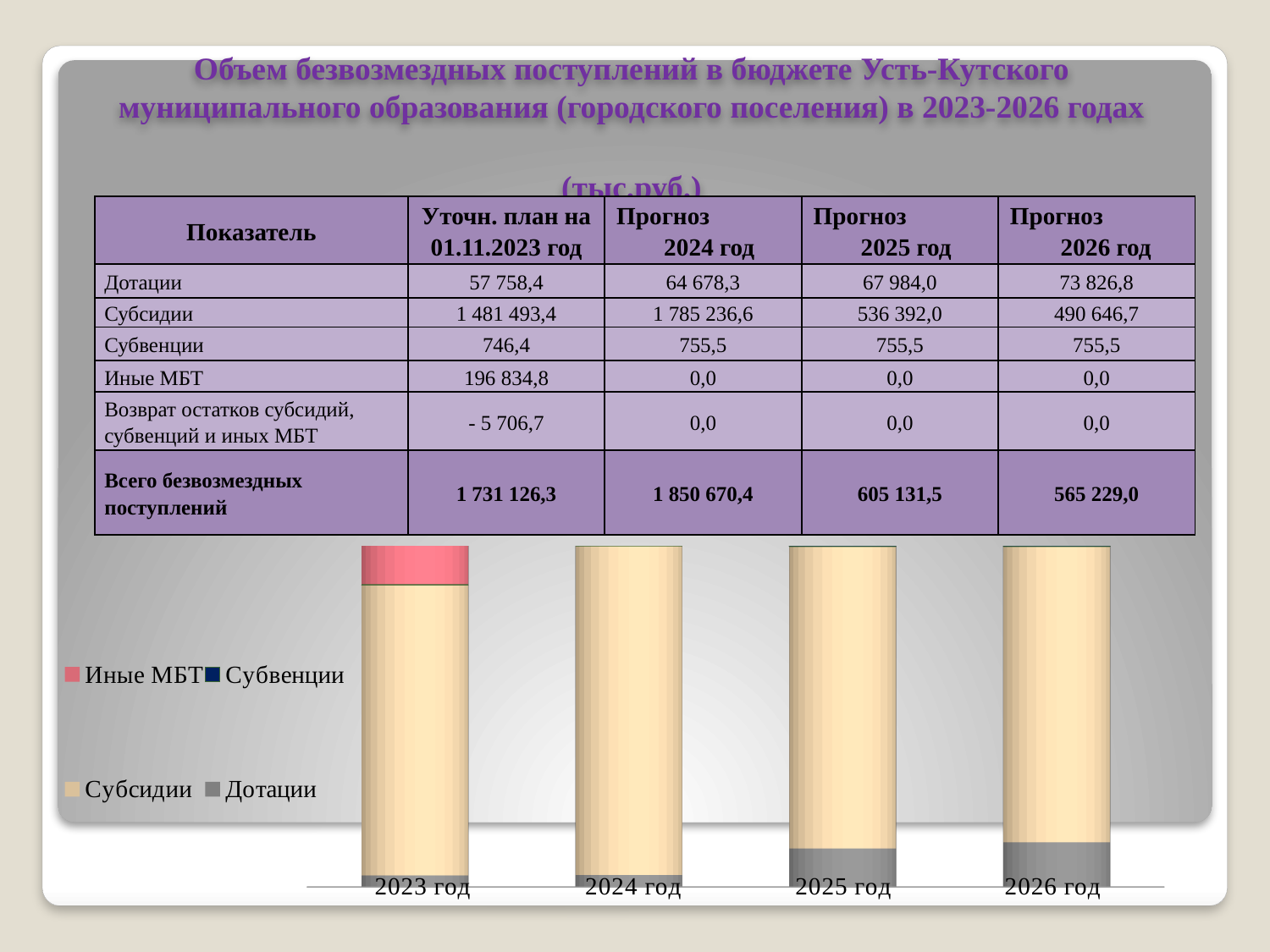

Объем безвозмездных поступлений в бюджете Усть-Кутского муниципального образования (городского поселения) в 2023-2026 годах
                                                                                                                     (тыс.руб.)
| Показатель | Уточн. план на 01.11.2023 год | Прогноз 2024 год | Прогноз 2025 год | Прогноз 2026 год |
| --- | --- | --- | --- | --- |
| Дотации | 57 758,4 | 64 678,3 | 67 984,0 | 73 826,8 |
| Субсидии | 1 481 493,4 | 1 785 236,6 | 536 392,0 | 490 646,7 |
| Субвенции | 746,4 | 755,5 | 755,5 | 755,5 |
| Иные МБТ | 196 834,8 | 0,0 | 0,0 | 0,0 |
| Возврат остатков субсидий, субвенций и иных МБТ | - 5 706,7 | 0,0 | 0,0 | 0,0 |
| Всего безвозмездных поступлений | 1 731 126,3 | 1 850 670,4 | 605 131,5 | 565 229,0 |

[unsupported chart]